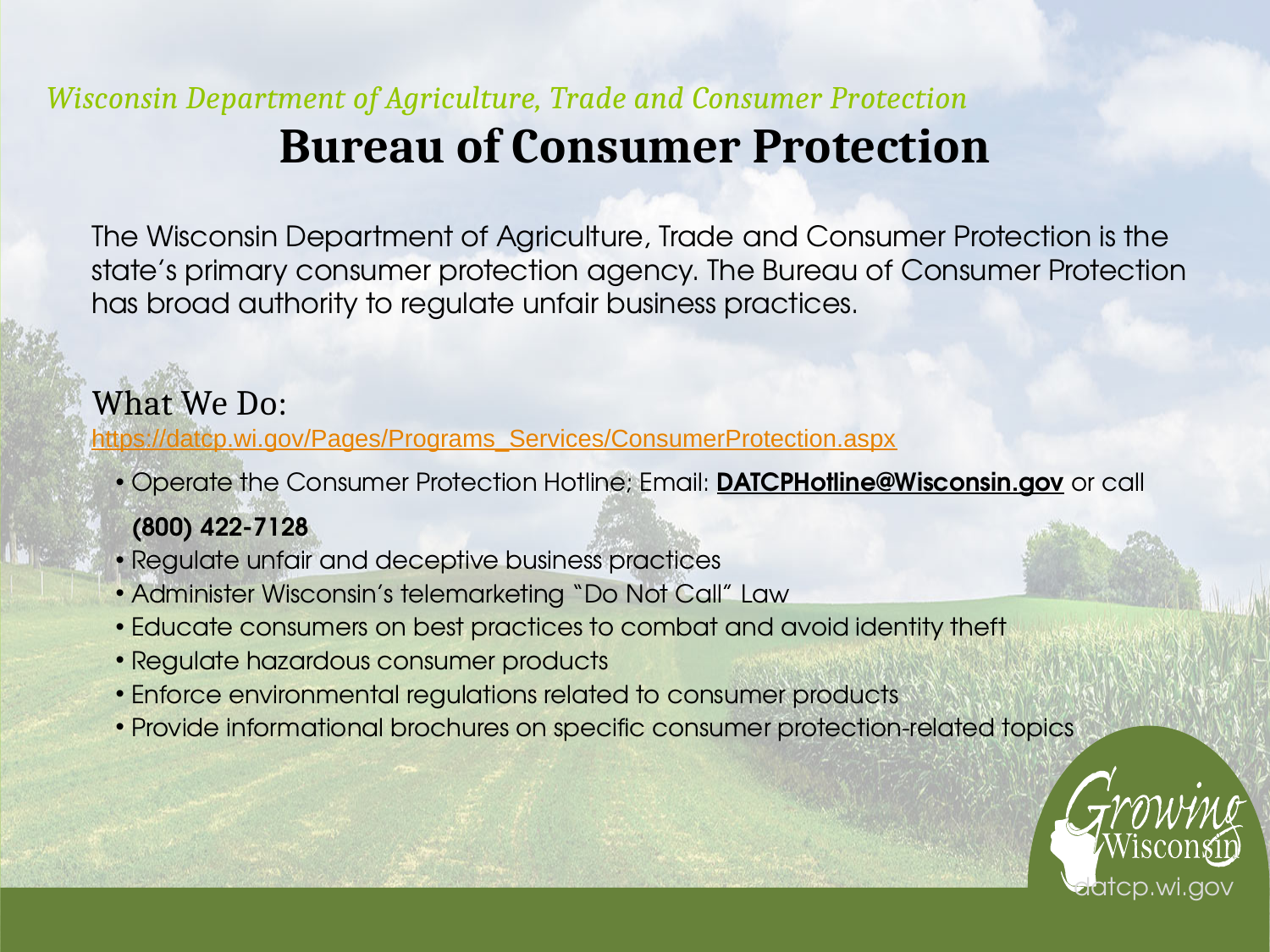

# Wisconsin Department of Agriculture, Trade and Consumer Protection
Bureau of Consumer Protection
The Wisconsin Department of Agriculture, Trade ​and Consumer Protection is the state’s primary consumer protection agency. The Bureau of Consumer Protection has broad authority to regulate unfair business practices.
What We Do:
https://datcp.wi.gov/Pages/Programs_Services/ConsumerProtection.aspx
Operate the Consumer Protection Hotline; Email: DATCPHotline@Wisconsin.gov or call (800) 422-7128
Regulate unfair and deceptive business practices
Administer Wisconsin’s telemarketing “Do Not Call” Law
Educate consumers on best practices to combat and avoid identity theft
Regulate hazardous consumer products
Enforce environmental regulations related to consumer products
Provide informational brochures on specific consumer protection-related topics
datcp.wi.gov